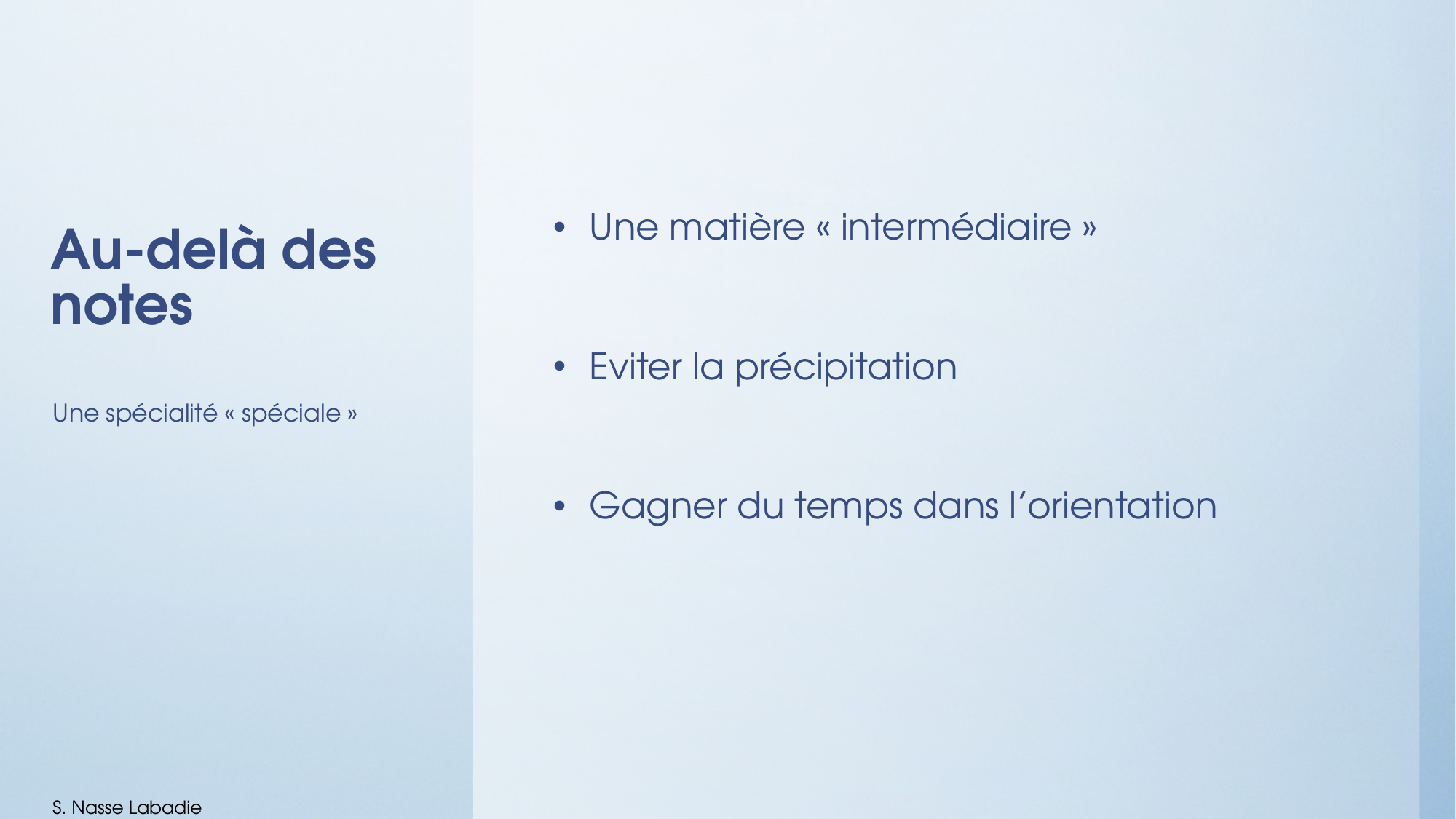

# Au-delà des notes

Une matière « intermédiaire »

Eviter la précipitation

Gagner du temps dans l’orientation

Une spécialité « spéciale »
S. Nasse Labadie